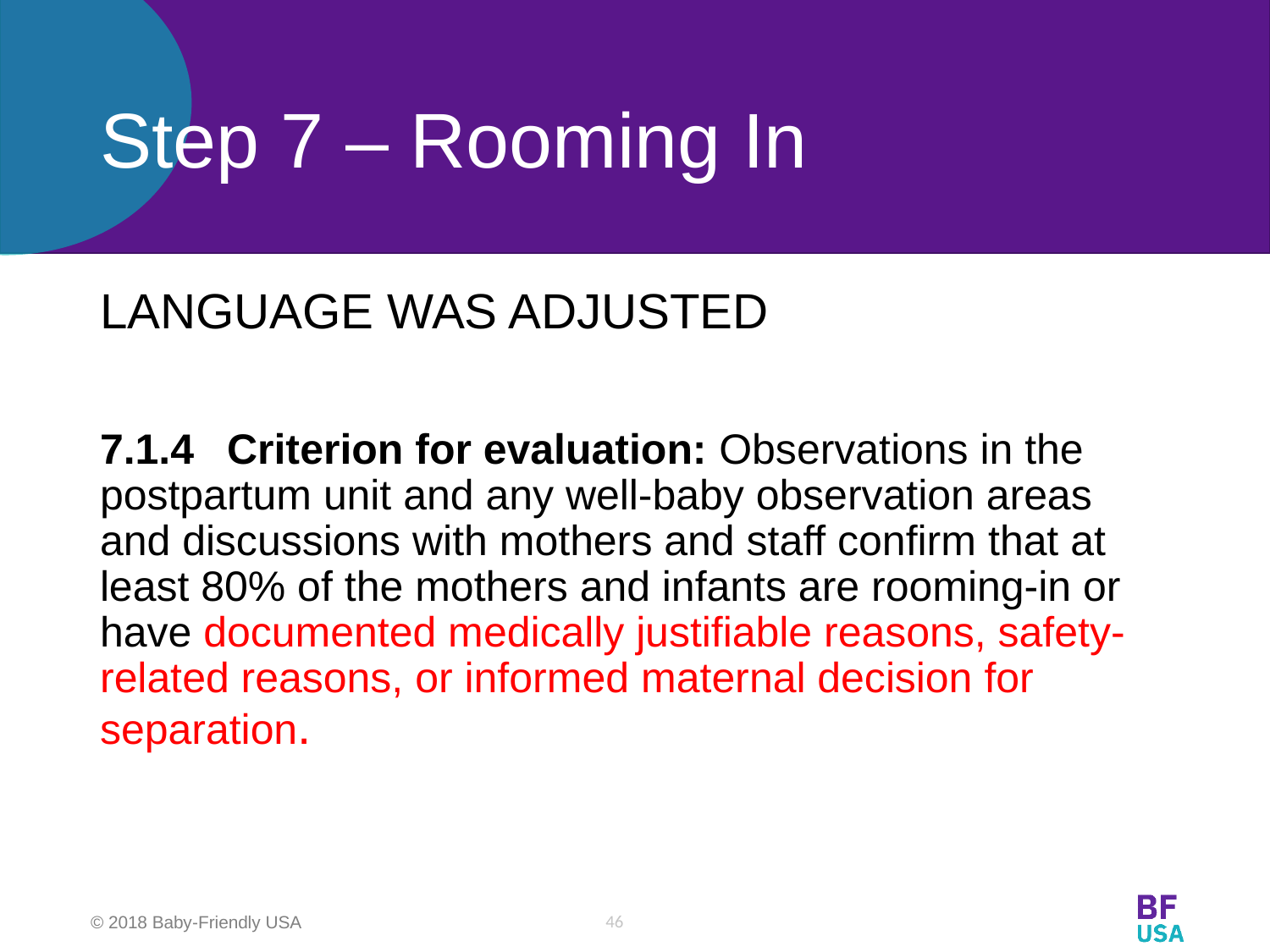

# Step 7 – Rooming In
LANGUAGE WAS ADJUSTED

7.1.4 	Criterion for evaluation: Observations in the postpartum unit and any well-baby observation areas and discussions with mothers and staff confirm that at least 80% of the mothers and infants are rooming-in or have documented medically justifiable reasons, safety-related reasons, or informed maternal decision for separation.

46